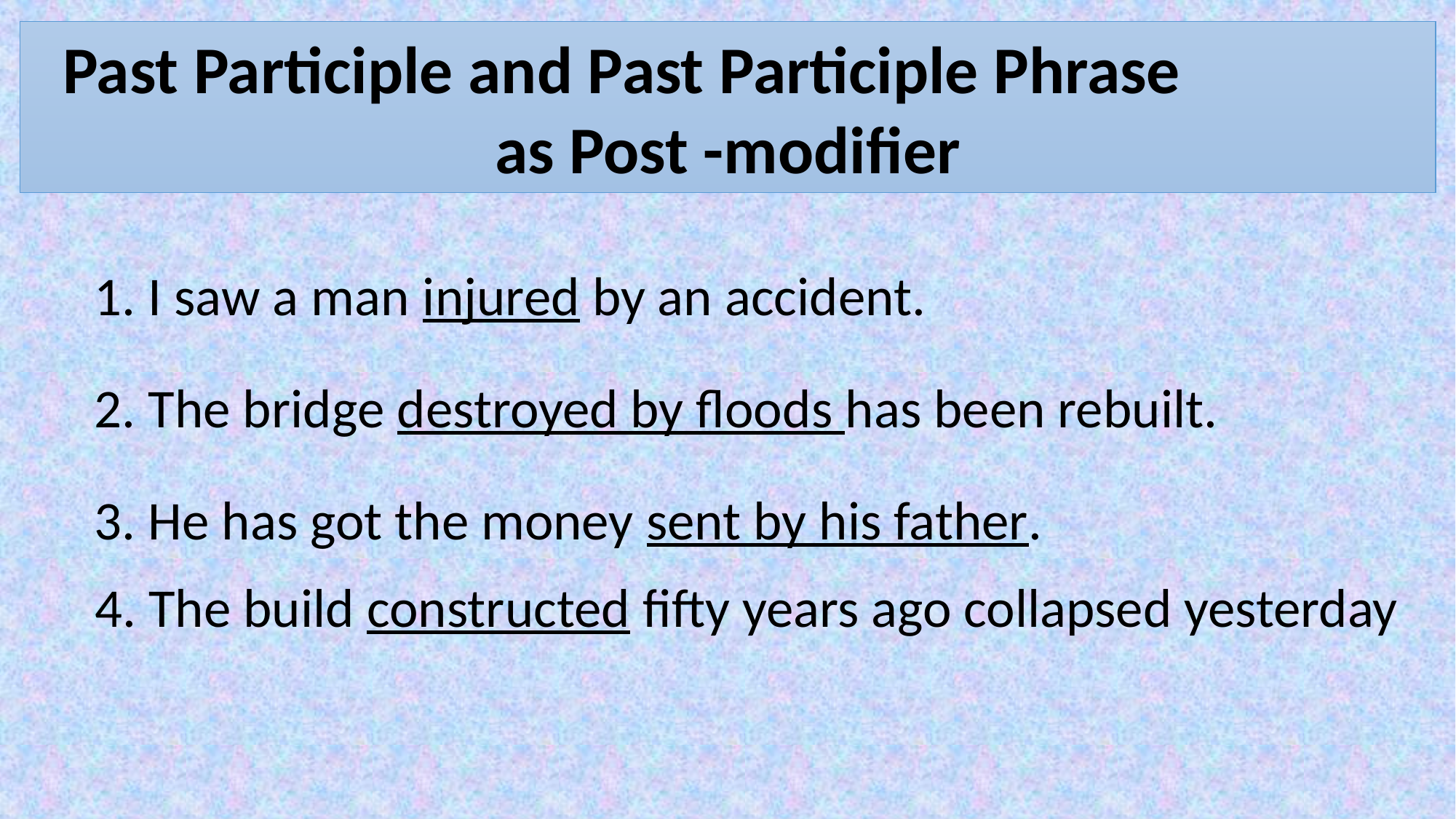

Past Participle and Past Participle Phrase               as Post -modifier
1. I saw a man injured by an accident.
2. The bridge destroyed by floods has been rebuilt.
3. He has got the money sent by his father.
4. The build constructed fifty years ago collapsed yesterday